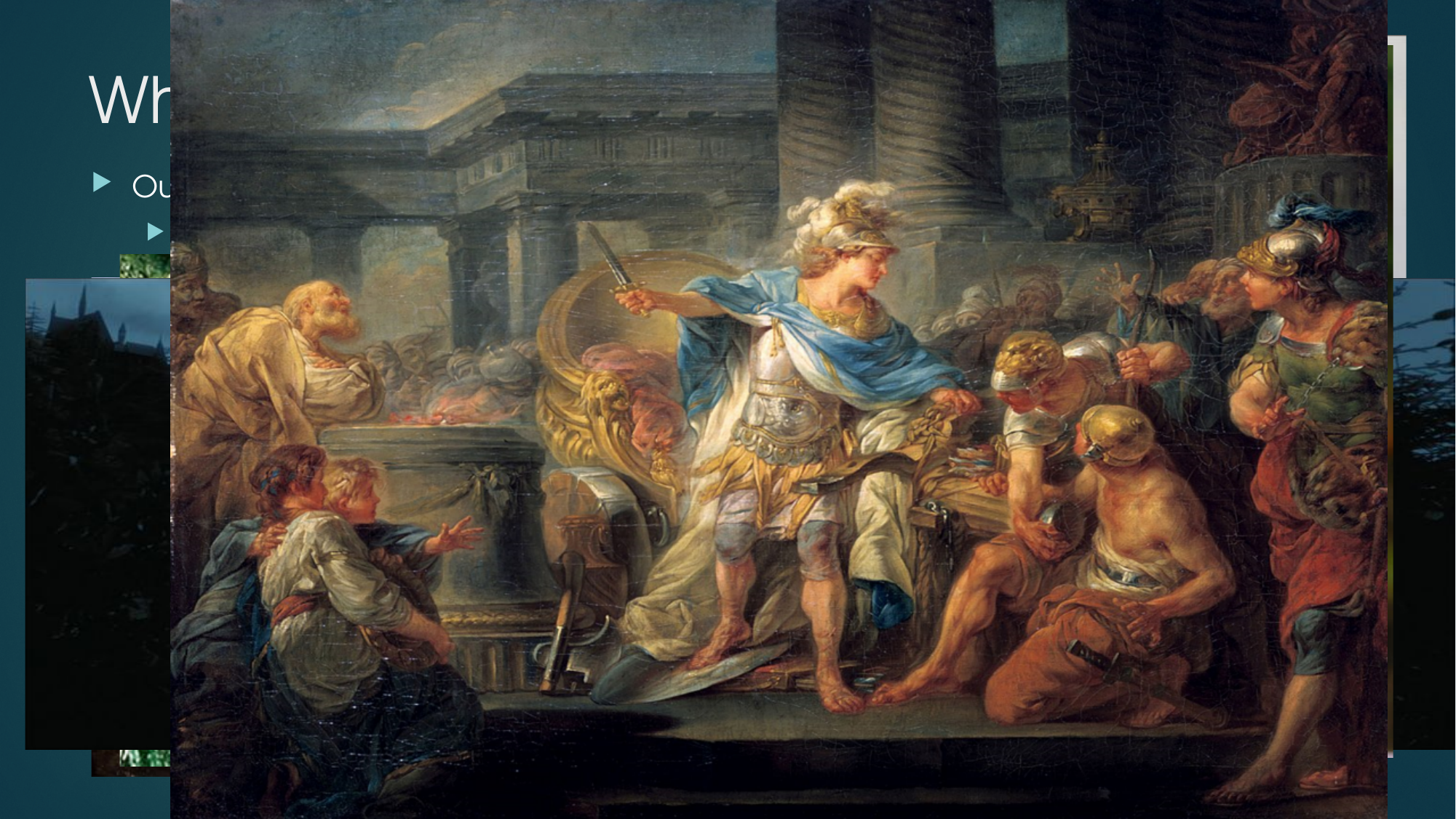

# Why care?

Our lives are built with plants
Foundation of human culture